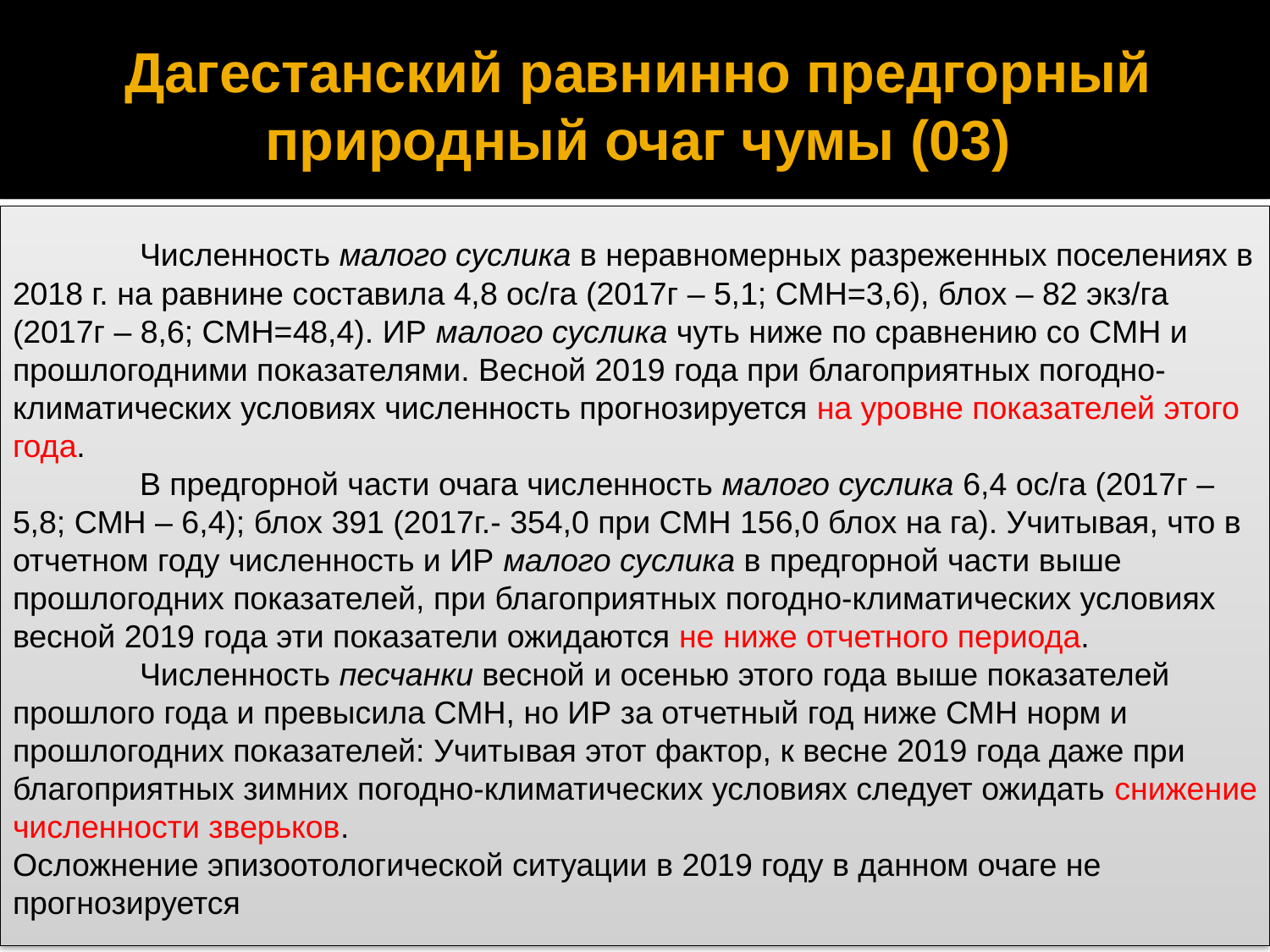

Дагестанский равнинно предгорный природный очаг чумы (03)
# Численность малого суслика в неравномерных разреженных поселениях в 2018 г. на равнине составила 4,8 ос/га (2017г – 5,1; СМН=3,6), блох – 82 экз/га (2017г – 8,6; СМН=48,4). ИР малого суслика чуть ниже по сравнению со СМН и прошлогодними показателями. Весной 2019 года при благоприятных погодно-климатических условиях численность прогнозируется на уровне показателей этого года. В предгорной части очага численность малого суслика 6,4 ос/га (2017г – 5,8; СМН – 6,4); блох 391 (2017г.- 354,0 при СМН 156,0 блох на га). Учитывая, что в отчетном году численность и ИР малого суслика в предгорной части выше прошлогодних показателей, при благоприятных погодно-климатических условиях весной 2019 года эти показатели ожидаются не ниже отчетного периода. Численность песчанки весной и осенью этого года выше показателей прошлого года и превысила СМН, но ИР за отчетный год ниже СМН норм и прошлогодних показателей: Учитывая этот фактор, к весне 2019 года даже при благоприятных зимних погодно-климатических условиях следует ожидать снижение численности зверьков. Осложнение эпизоотологической ситуации в 2019 году в данном очаге не прогнозируется